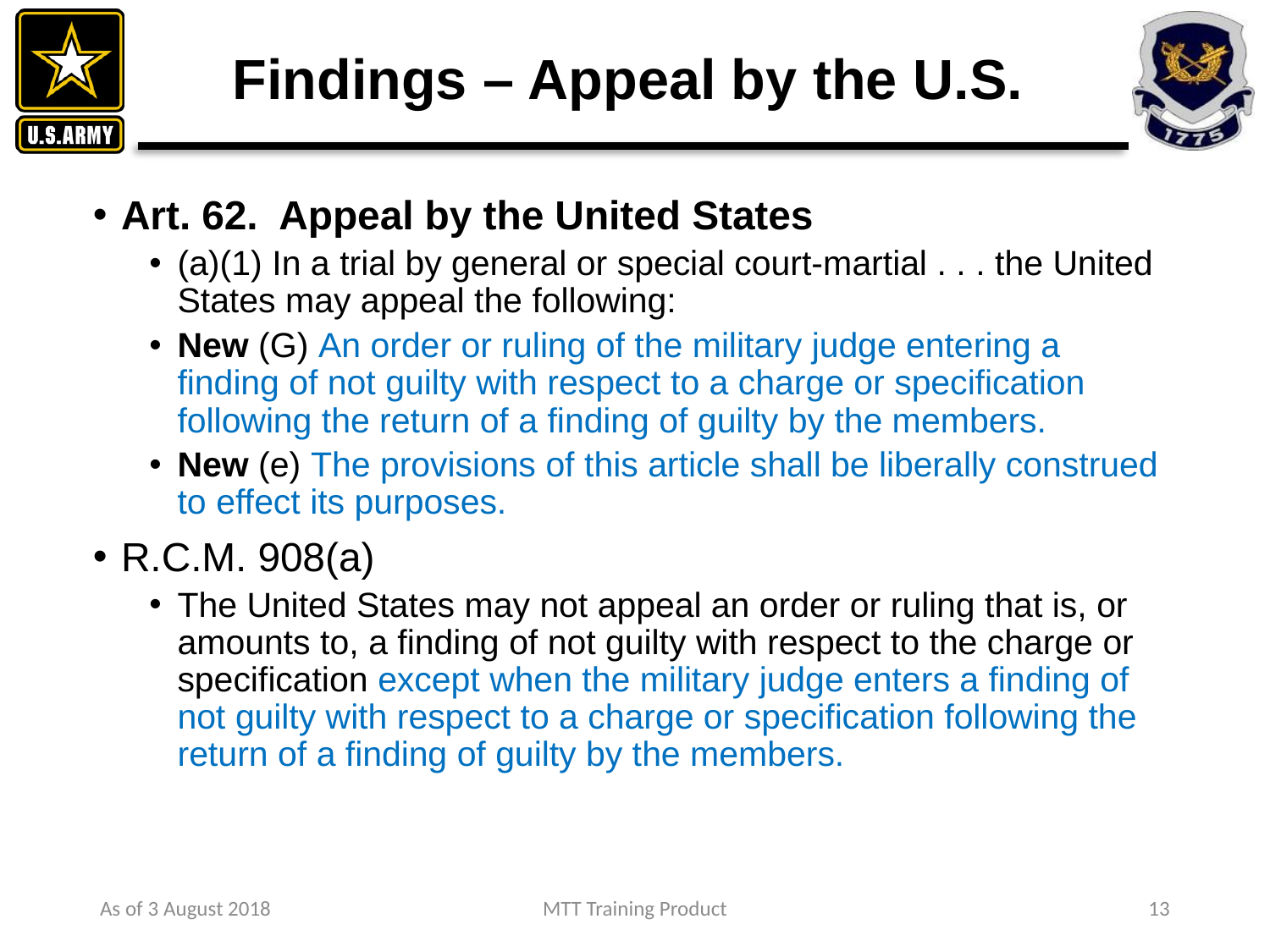

# Findings – Appeal by the U.S.
Art. 62.  Appeal by the United States
(a)(1) In a trial by general or special court-martial . . . the United States may appeal the following:
New (G) An order or ruling of the military judge entering a finding of not guilty with respect to a charge or specification following the return of a finding of guilty by the members.
New (e) The provisions of this article shall be liberally construed to effect its purposes.
R.C.M. 908(a)
The United States may not appeal an order or ruling that is, or amounts to, a finding of not guilty with respect to the charge or specification except when the military judge enters a finding of not guilty with respect to a charge or specification following the return of a finding of guilty by the members.
As of 3 August 2018
MTT Training Product
13